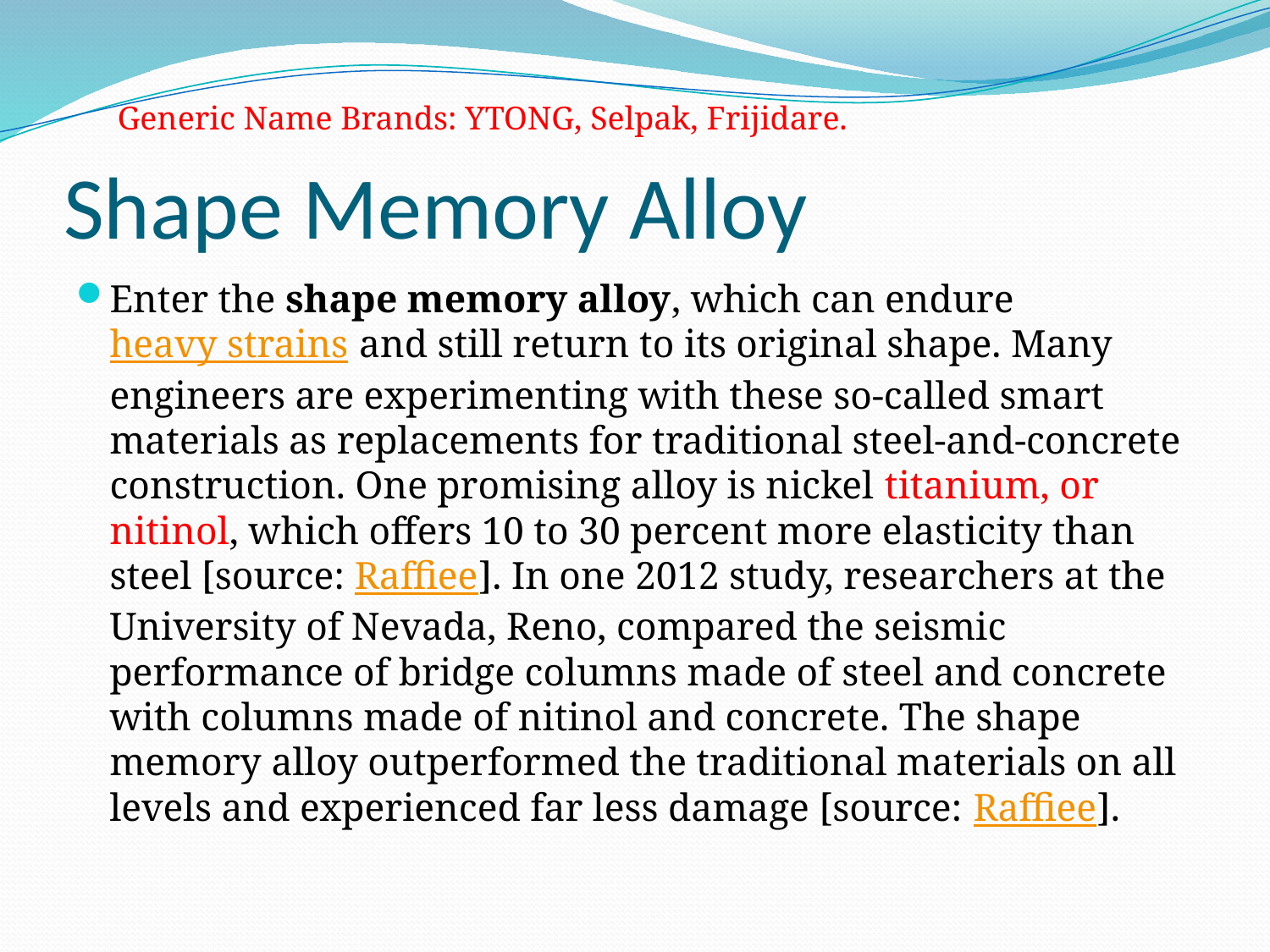

Generic Name Brands: YTONG, Selpak, Frijidare.
# Shape Memory Alloy
Enter the shape memory alloy, which can endure heavy strains and still return to its original shape. Many engineers are experimenting with these so-called smart materials as replacements for traditional steel-and-concrete construction. One promising alloy is nickel titanium, or nitinol, which offers 10 to 30 percent more elasticity than steel [source: Raffiee]. In one 2012 study, researchers at the University of Nevada, Reno, compared the seismic performance of bridge columns made of steel and concrete with columns made of nitinol and concrete. The shape memory alloy outperformed the traditional materials on all levels and experienced far less damage [source: Raffiee].